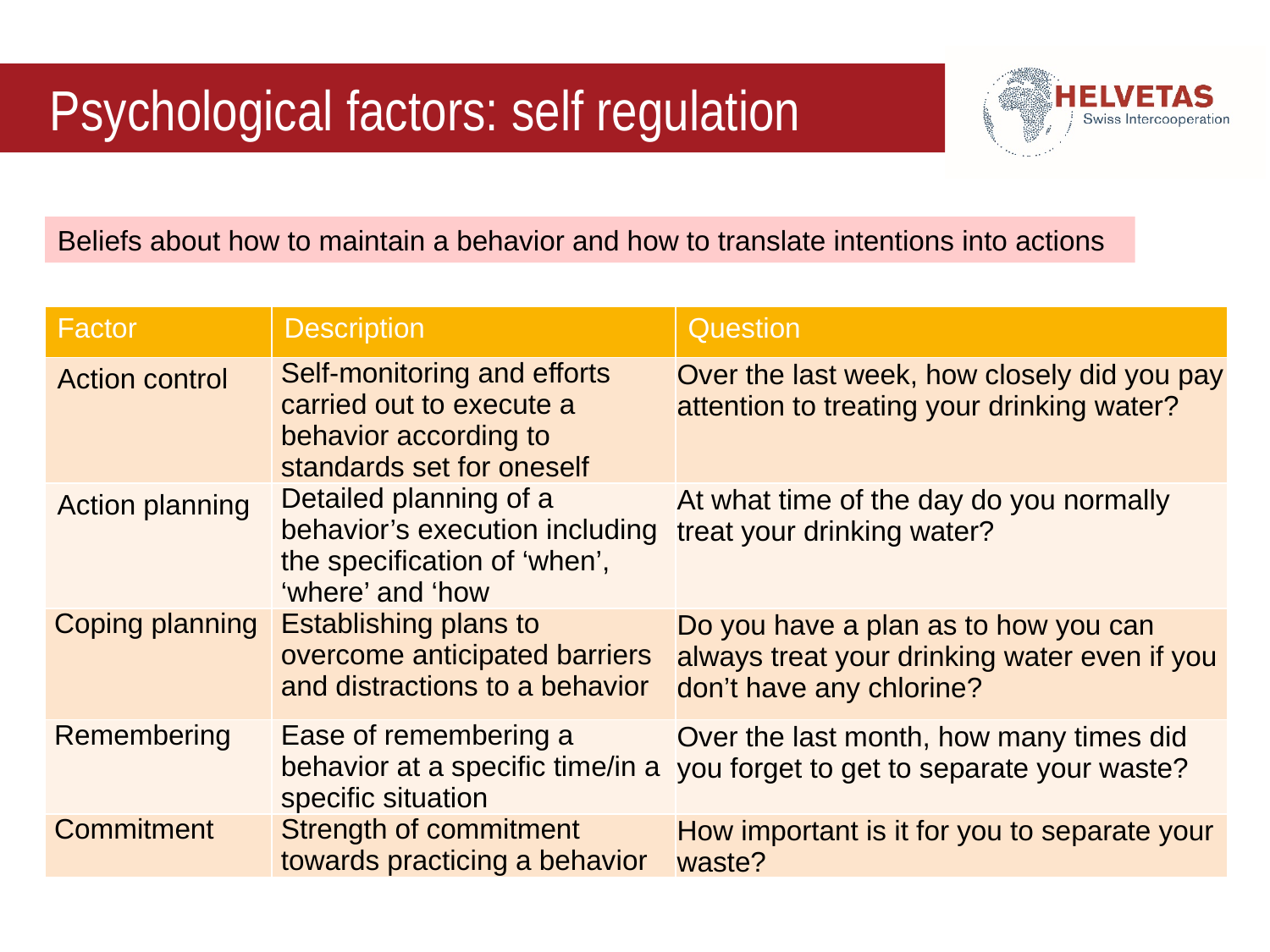

# Psychological factors: self regulation

Beliefs about how to maintain a behavior and how to translate intentions into actions
| Factor | Description | Question |
| --- | --- | --- |
| Action control | Self-monitoring and efforts carried out to execute a behavior according to standards set for oneself | Over the last week, how closely did you pay attention to treating your drinking water? |
| Action planning | Detailed planning of a behavior’s execution including the specification of ‘when’, ‘where’ and ‘how | At what time of the day do you normally treat your drinking water? |
| Coping planning | Establishing plans to overcome anticipated barriers and distractions to a behavior | Do you have a plan as to how you can always treat your drinking water even if you don’t have any chlorine? |
| Remembering | Ease of remembering a behavior at a specific time/in a specific situation | Over the last month, how many times did you forget to get to separate your waste? |
| Commitment | Strength of commitment towards practicing a behavior | How important is it for you to separate your waste? |